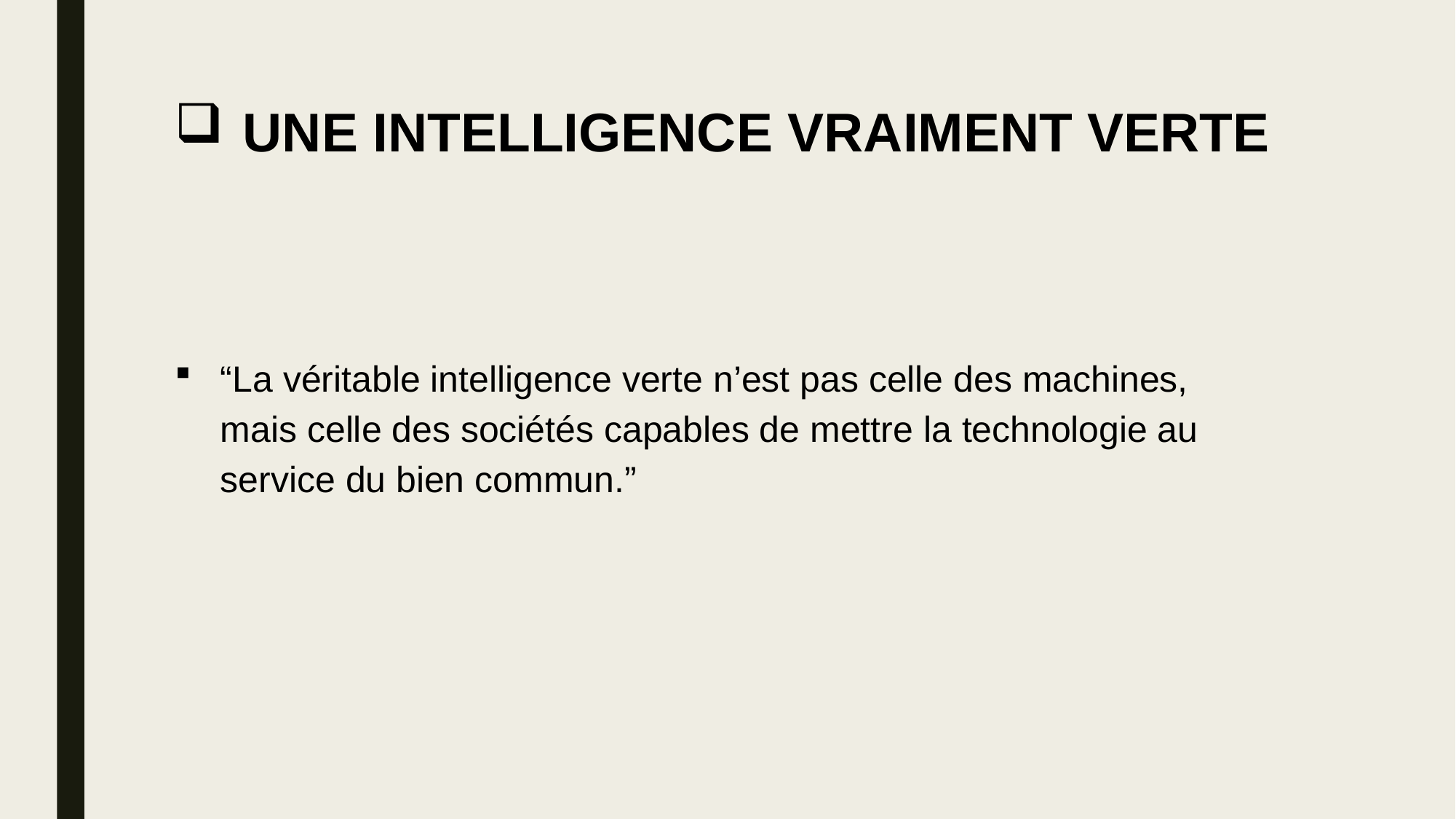

# UNE INTELLIGENCE VRAIMENT VERTE

“La véritable intelligence verte n’est pas celle des machines,
mais celle des sociétés capables de mettre la technologie au service du bien commun.”